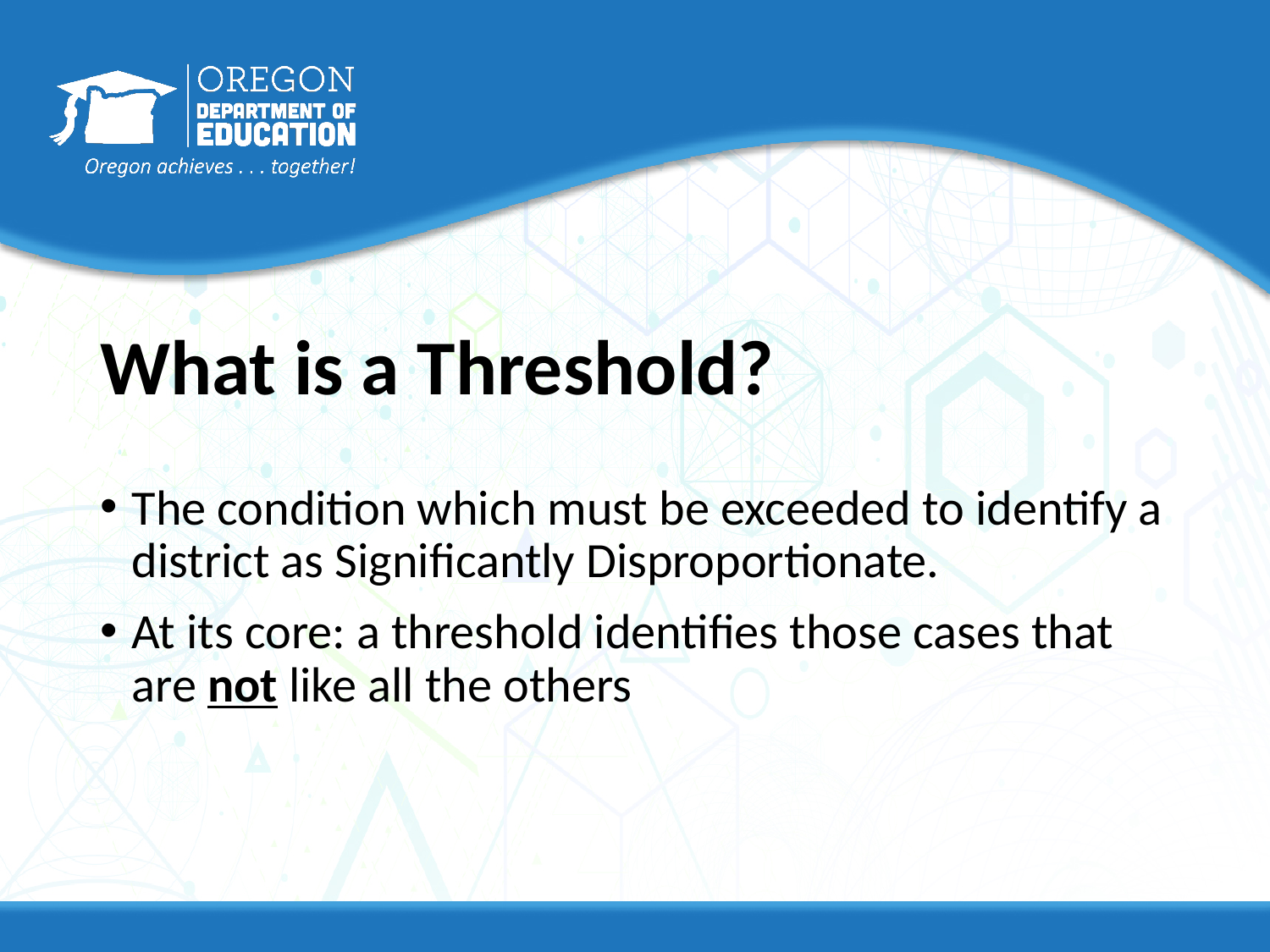

# What is a Threshold?
The condition which must be exceeded to identify a district as Significantly Disproportionate.
At its core: a threshold identifies those cases that are not like all the others